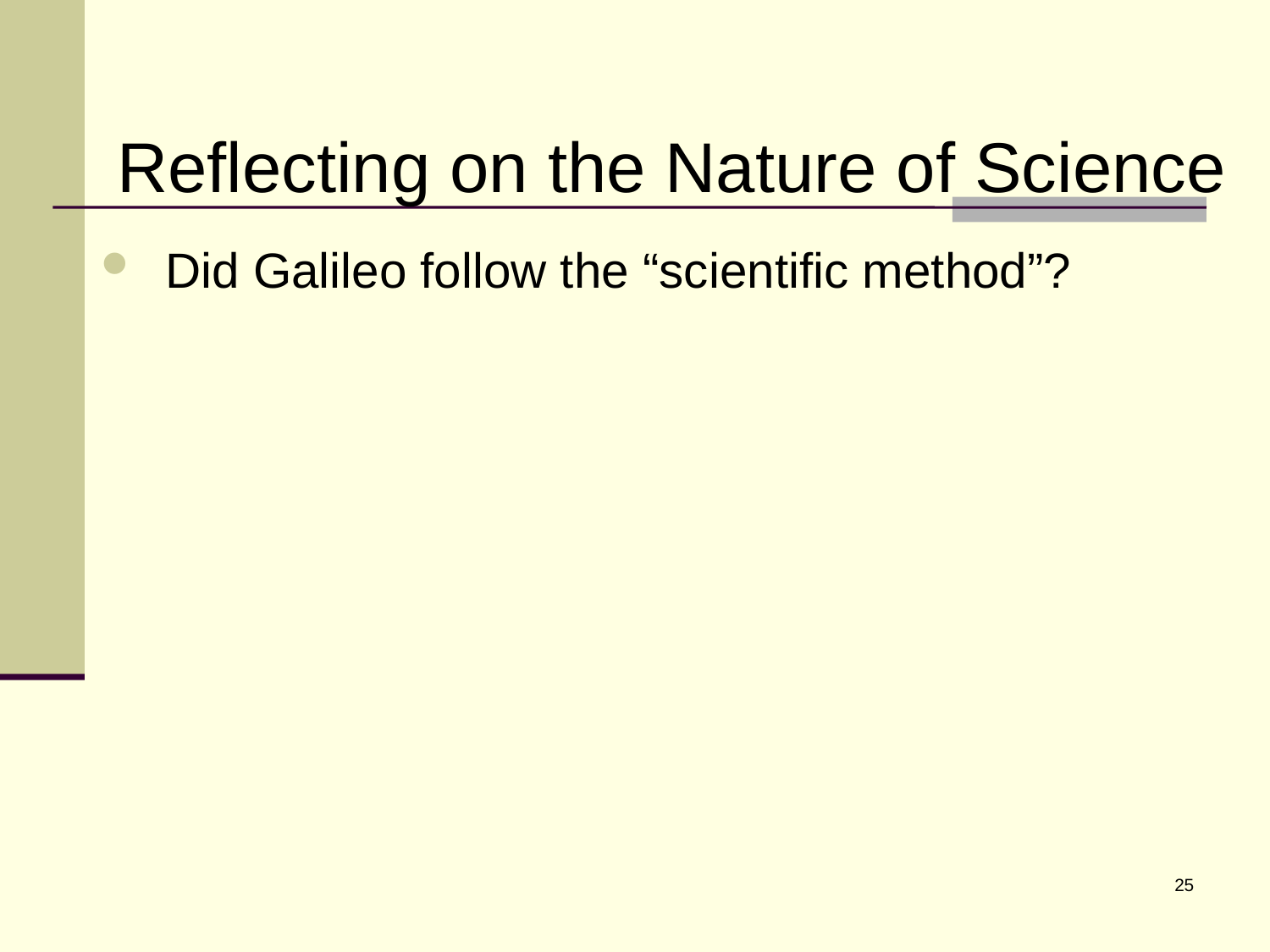

Reflecting on the Nature of Science
Did Galileo follow the “scientific method”?
25